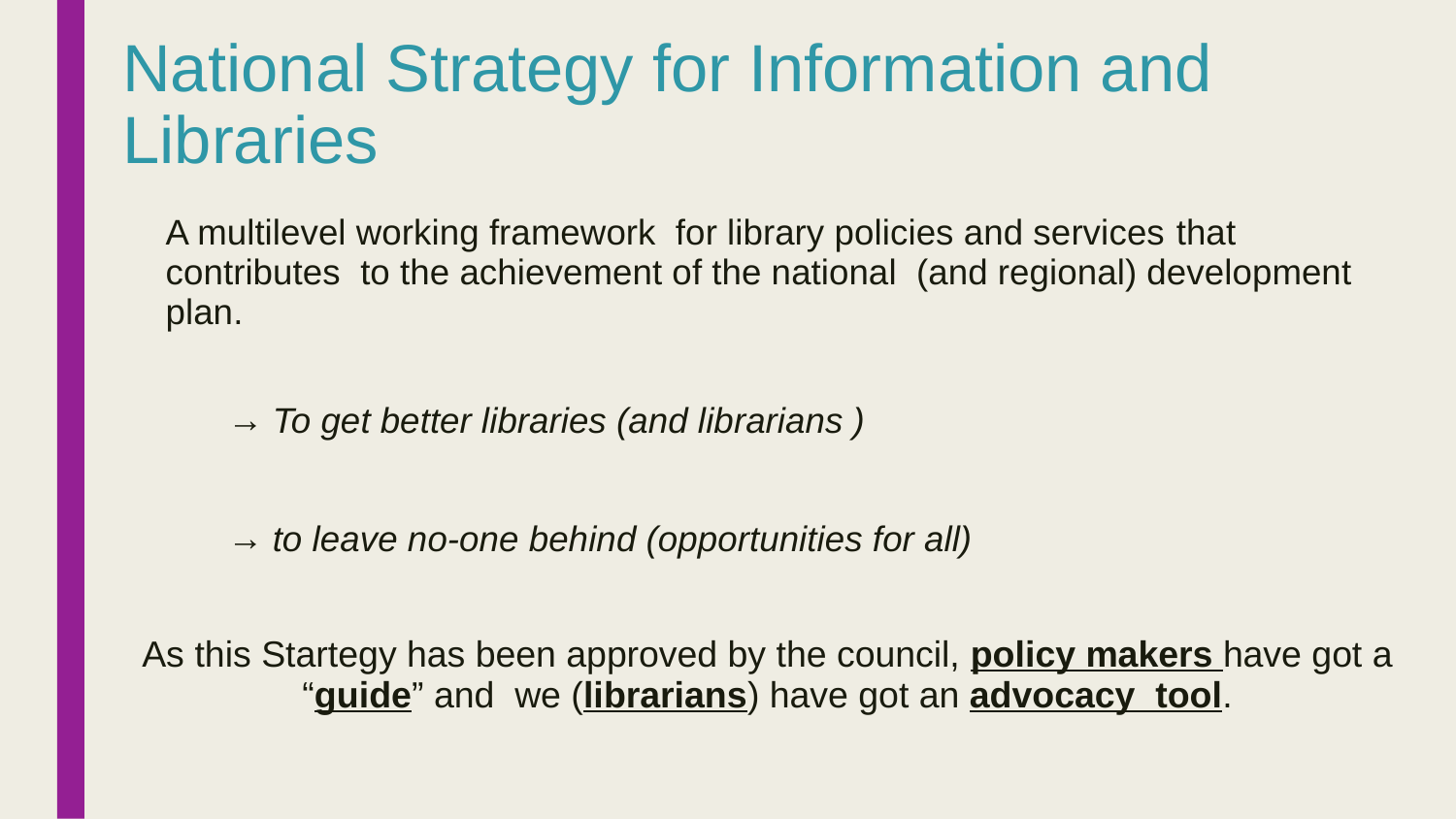

# National Strategy for Information and Libraries
A multilevel working framework  for library policies and services that contributes  to the achievement of the national  (and regional) development plan.

To get better libraries (and librarians )

to leave no-one behind (opportunities for all)

As this Startegy has been approved by the council, policy makers have got a “guide” and  we (librarians) have got an advocacy  tool.